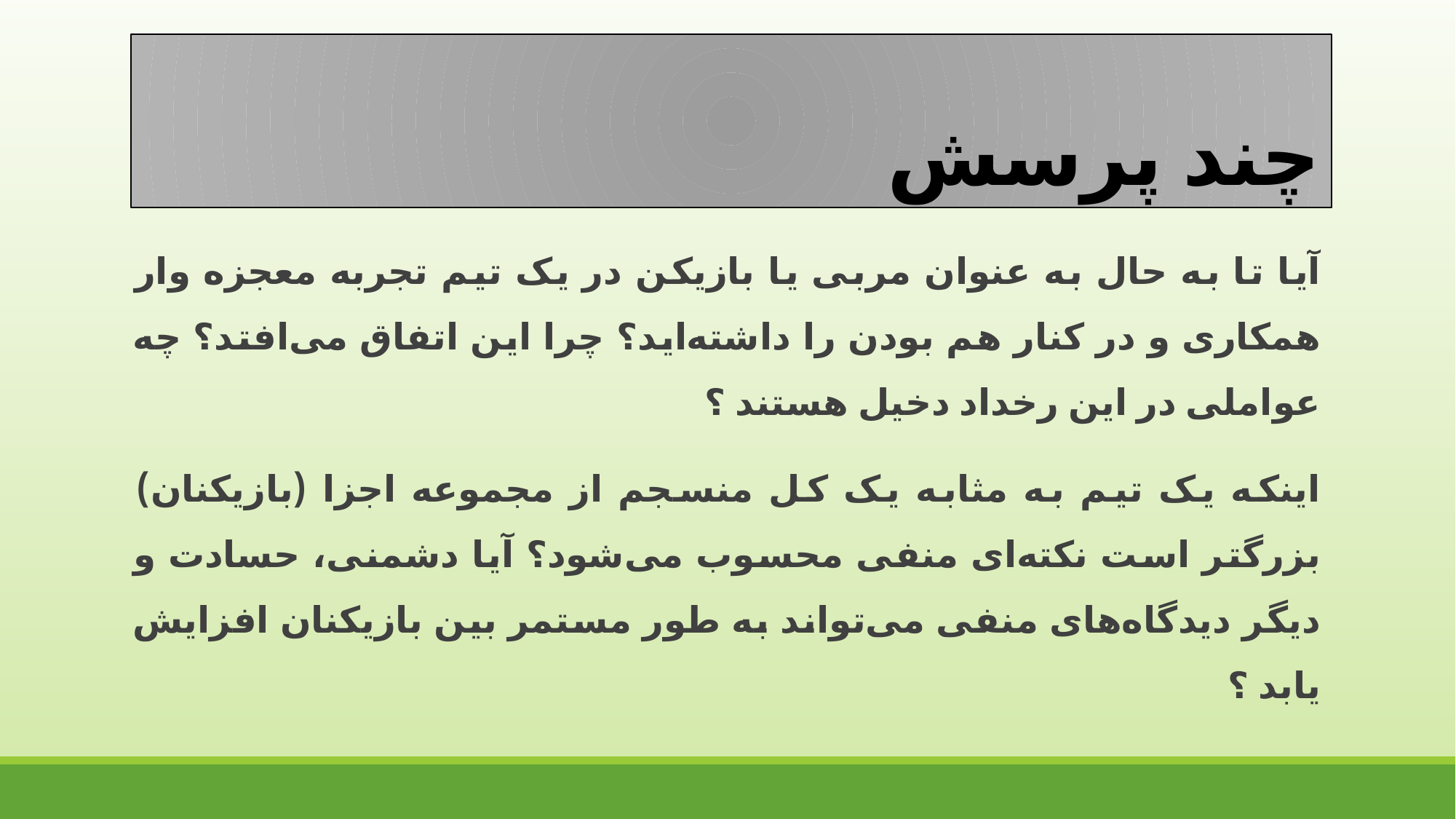

# چند پرسش
آیا تا به حال به عنوان مربی یا بازیکن در یک تیم تجربه معجزه وار همکاری و در کنار هم بودن را داشته‌اید؟ چرا این اتفاق می‌افتد؟ چه عواملی در این رخداد دخیل هستند ؟
اینکه یک تیم به مثابه یک کل منسجم از مجموعه اجزا (بازیکنان) بزرگتر است نکته‌ای منفی محسوب می‌شود؟ آیا دشمنی، حسادت و دیگر دیدگاه‌های منفی می‌تواند به طور مستمر بین بازیکنان افزایش یابد ؟